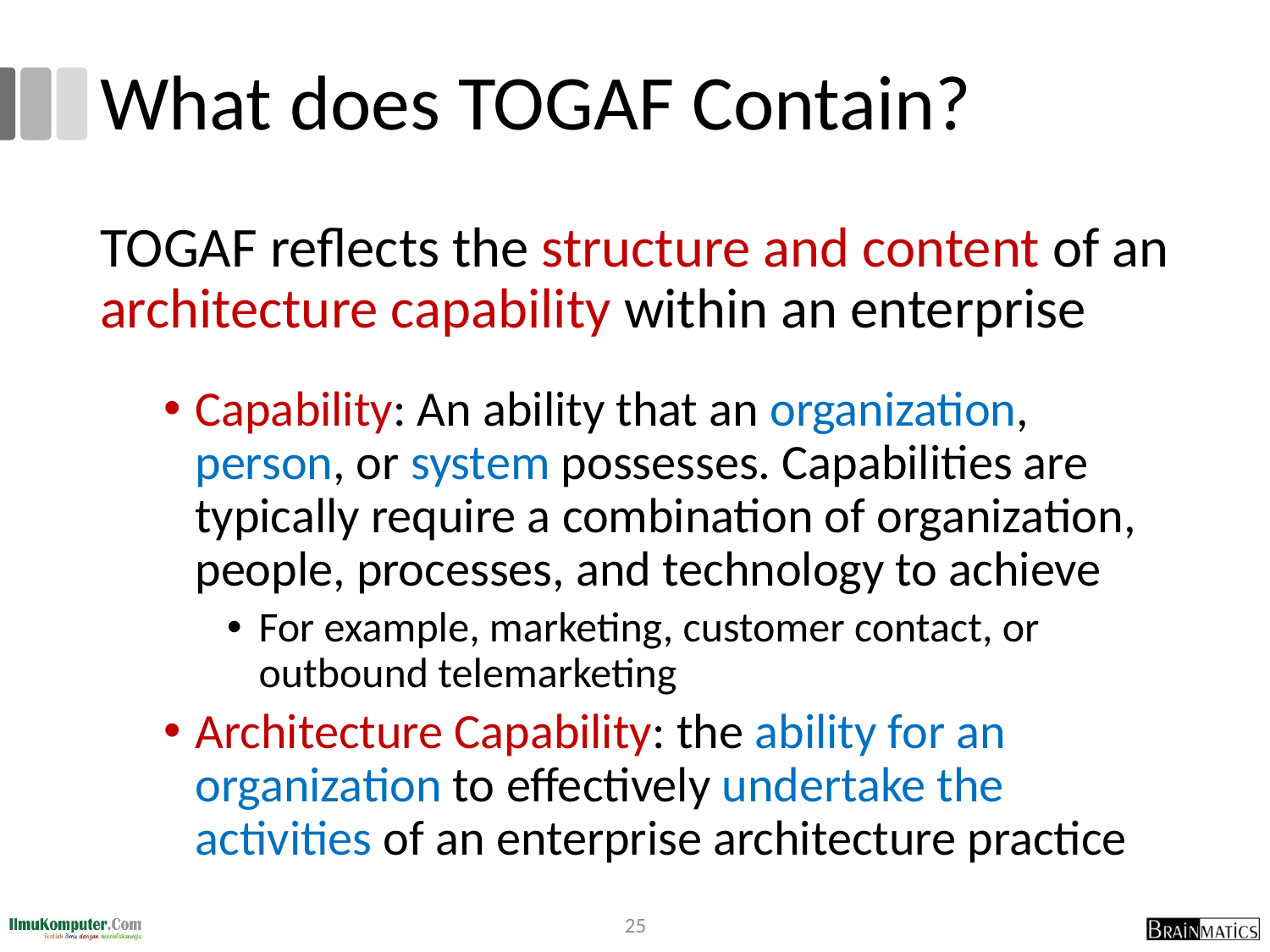

# What does TOGAF Contain?
TOGAF reflects the structure and content of an architecture capability within an enterprise

Capability: An ability that an organization, person, or system possesses. Capabilities are typically require a combination of organization, people, processes, and technology to achieve
For example, marketing, customer contact, or outbound telemarketing
Architecture Capability: the ability for an organization to effectively undertake the activities of an enterprise architecture practice
25